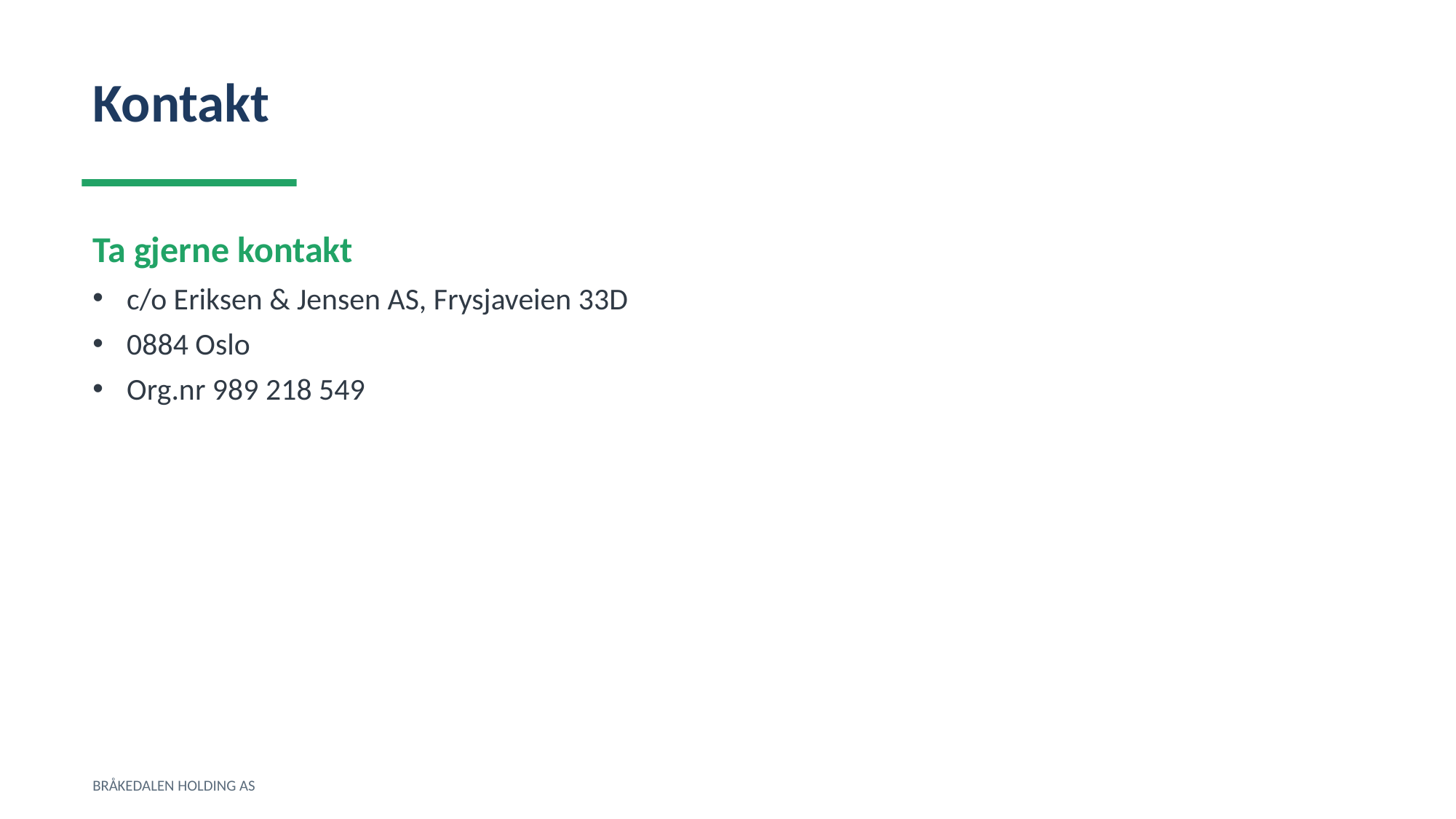

Kontakt

Ta gjerne kontakt
c/o Eriksen & Jensen AS, Frysjaveien 33D
0884 Oslo
Org.nr 989 218 549
BRÅKEDALEN HOLDING AS